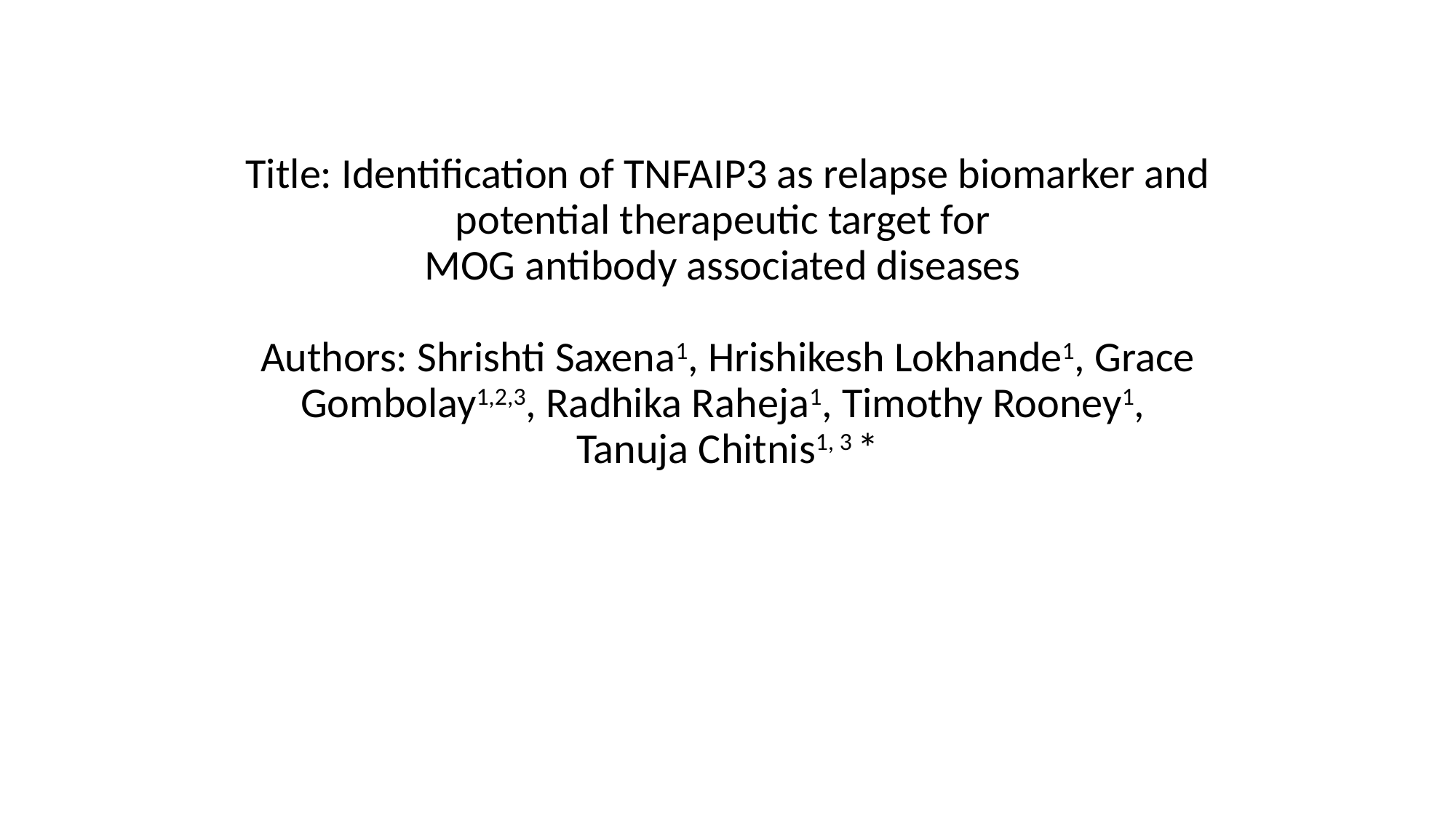

# Title: Identification of TNFAIP3 as relapse biomarker and potential therapeutic target for MOG antibody associated diseases Authors: Shrishti Saxena1, Hrishikesh Lokhande1, Grace Gombolay1,2,3, Radhika Raheja1, Timothy Rooney1, Tanuja Chitnis1, 3 *